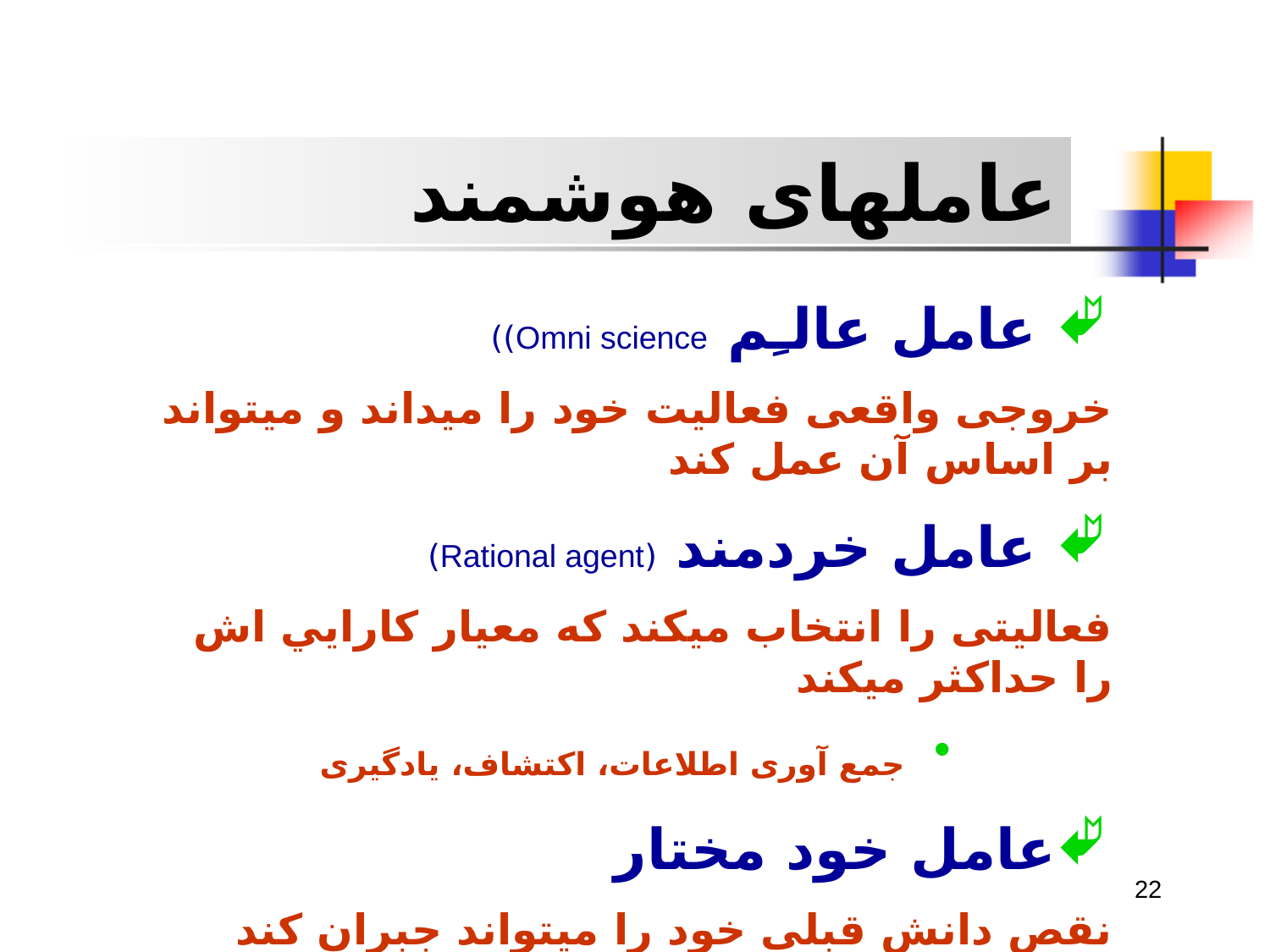

عاملهای هوشمند
 عامل عالـِم Omni science))
خروجی واقعی فعاليت خود را ميداند و ميتواند بر اساس آن عمل کند
 عامل خردمند (Rational agent)
فعاليتی را انتخاب ميکند که معيار کارايي اش را حداکثر ميکند
 جمع آوری اطلاعات، اکتشاف، يادگيری
عامل خود مختار
نقص دانش قبلی خود را ميتواند جبران کند

22